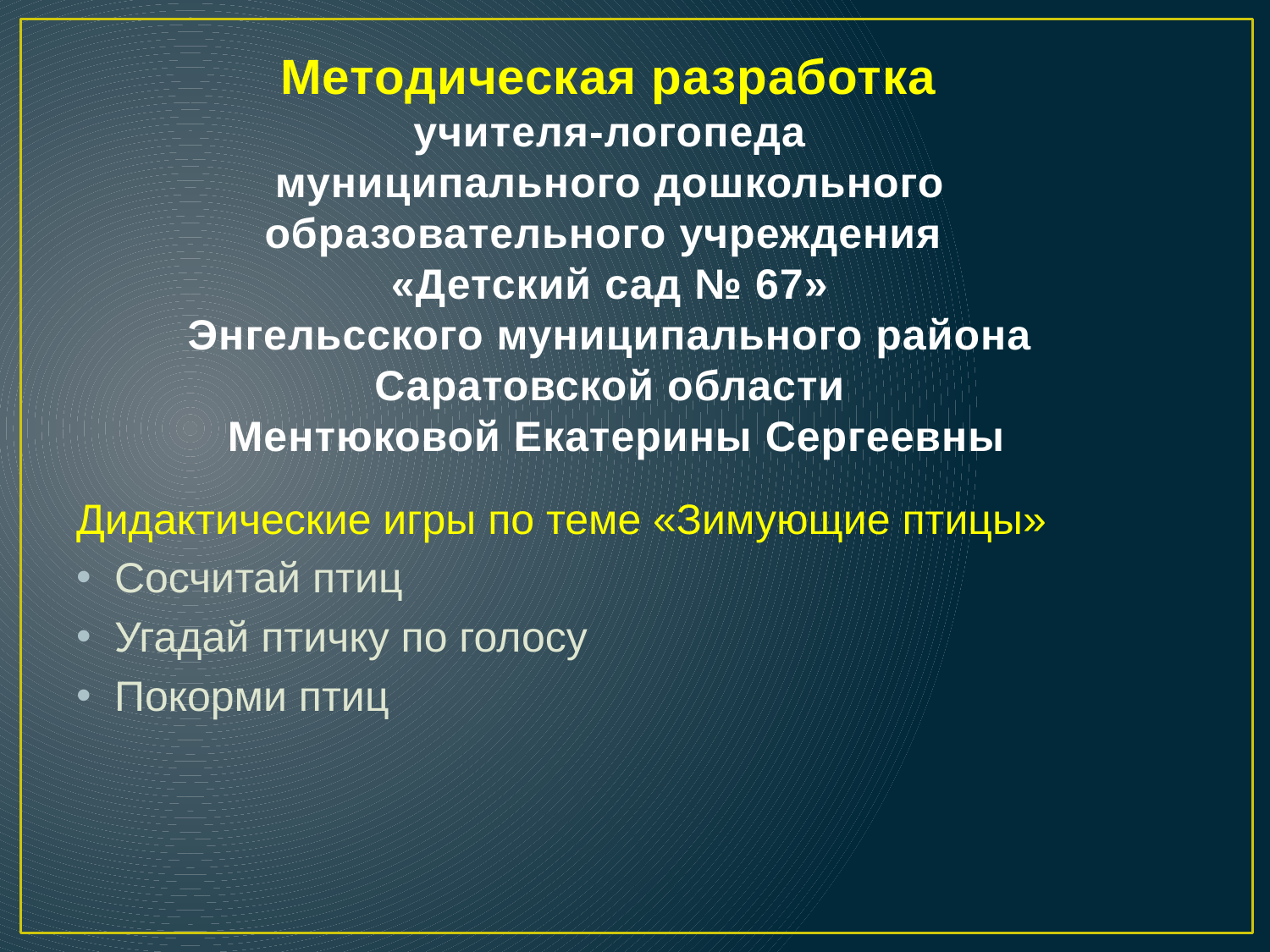

# Методическая разработка учителя-логопеда муниципального дошкольного образовательного учреждения «Детский сад № 67» Энгельсского муниципального района Саратовской области Ментюковой Екатерины Сергеевны

Дидактические игры по теме «Зимующие птицы»
Сосчитай птиц
Угадай птичку по голосу
Покорми птиц